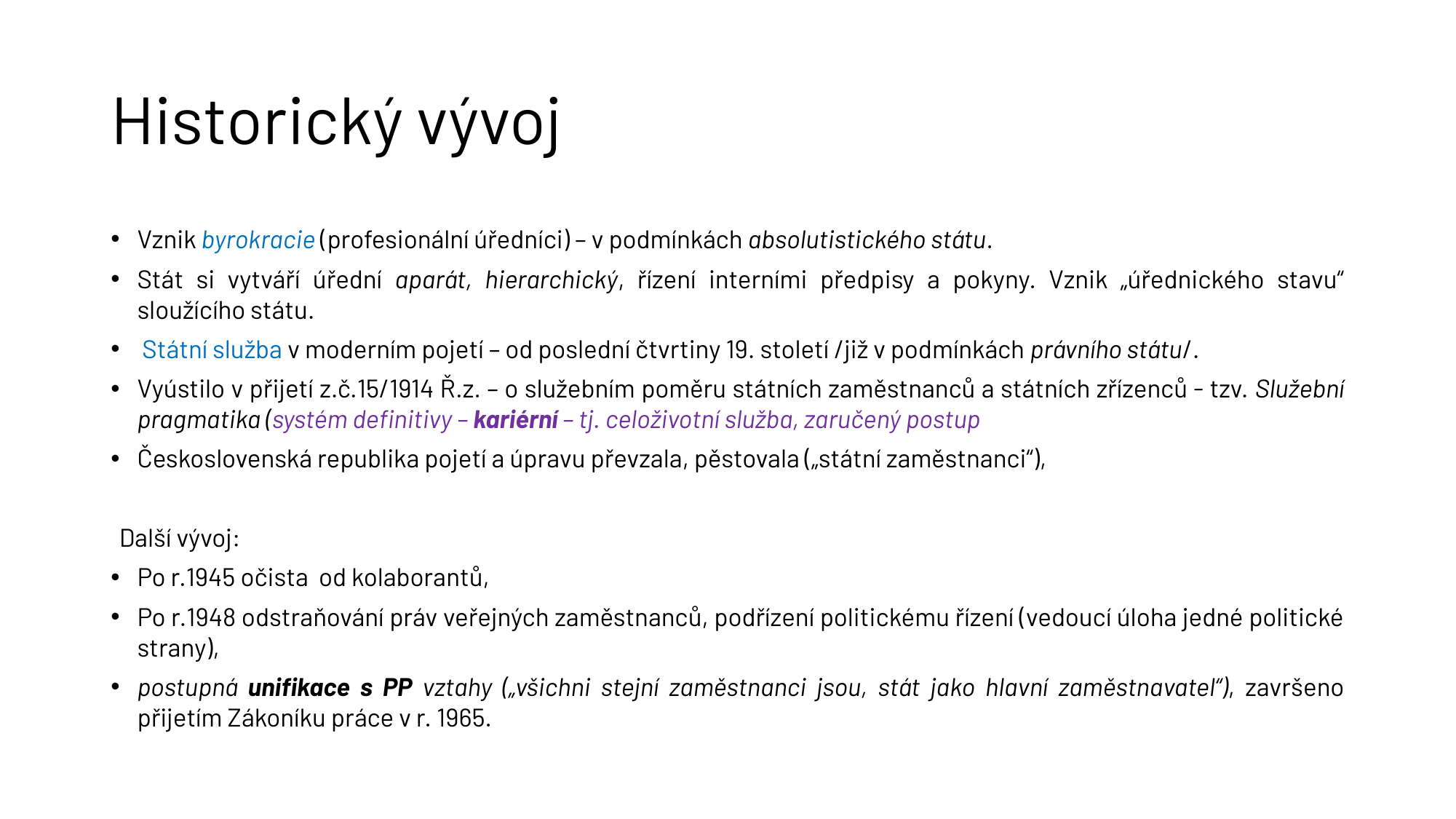

# Historický vývoj
Vznik byrokracie (profesionální úředníci) – v podmínkách absolutistického státu.
Stát si vytváří úřední aparát, hierarchický, řízení interními předpisy a pokyny. Vznik „úřednického stavu“ sloužícího státu.
 Státní služba v moderním pojetí – od poslední čtvrtiny 19. století /již v podmínkách právního státu/.
Vyústilo v přijetí z.č.15/1914 Ř.z. – o služebním poměru státních zaměstnanců a státních zřízenců - tzv. Služební pragmatika (systém definitivy – kariérní – tj. celoživotní služba, zaručený postup
Československá republika pojetí a úpravu převzala, pěstovala („státní zaměstnanci“),

Další vývoj:
Po r.1945 očista  od kolaborantů,
Po r.1948 odstraňování práv veřejných zaměstnanců, podřízení politickému řízení (vedoucí úloha jedné politické strany),
postupná unifikace s PP vztahy („všichni stejní zaměstnanci jsou, stát jako hlavní zaměstnavatel“), završeno přijetím Zákoníku práce v r. 1965.